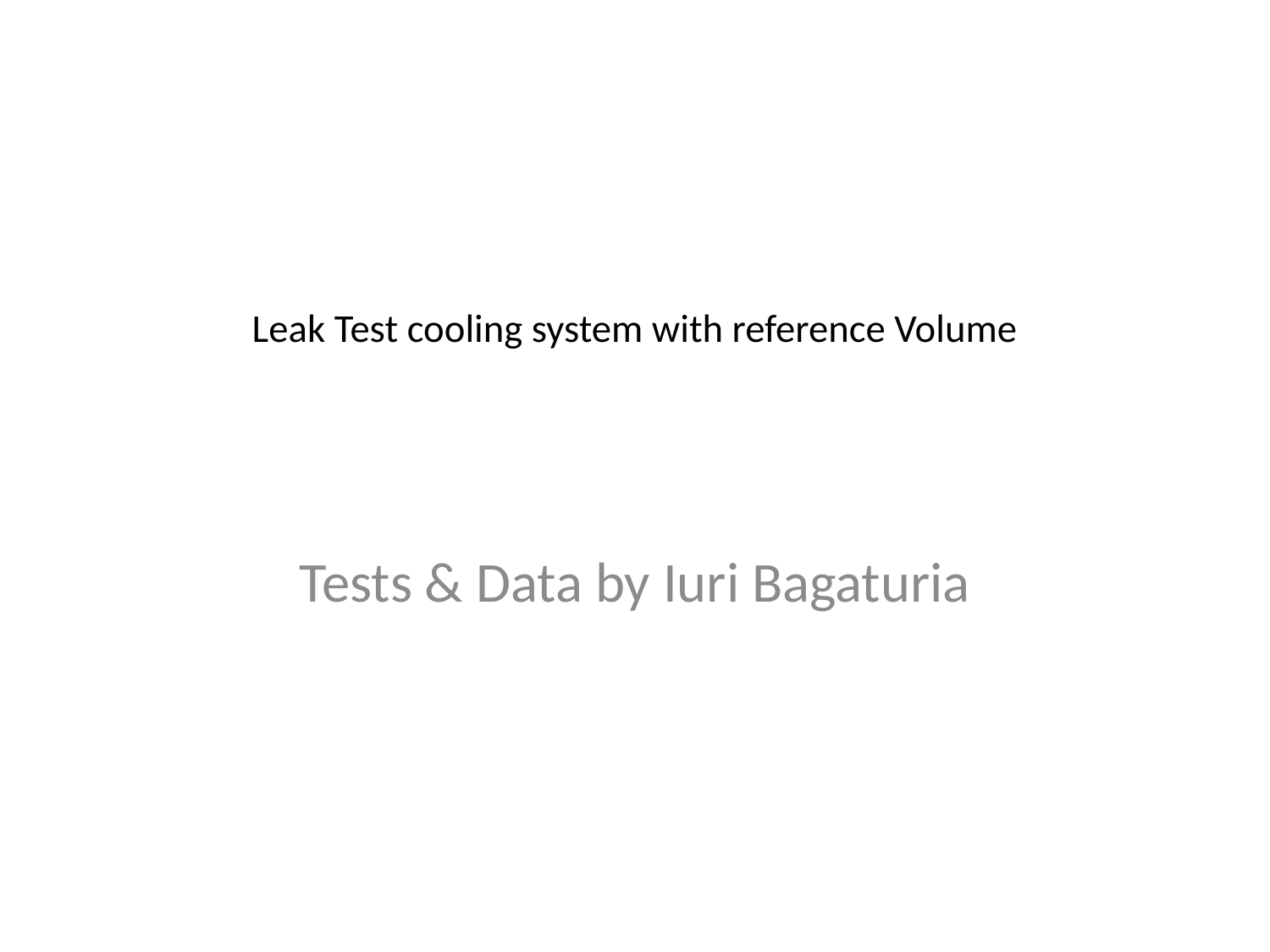

# Leak Test cooling system with reference Volume
Tests & Data by Iuri Bagaturia